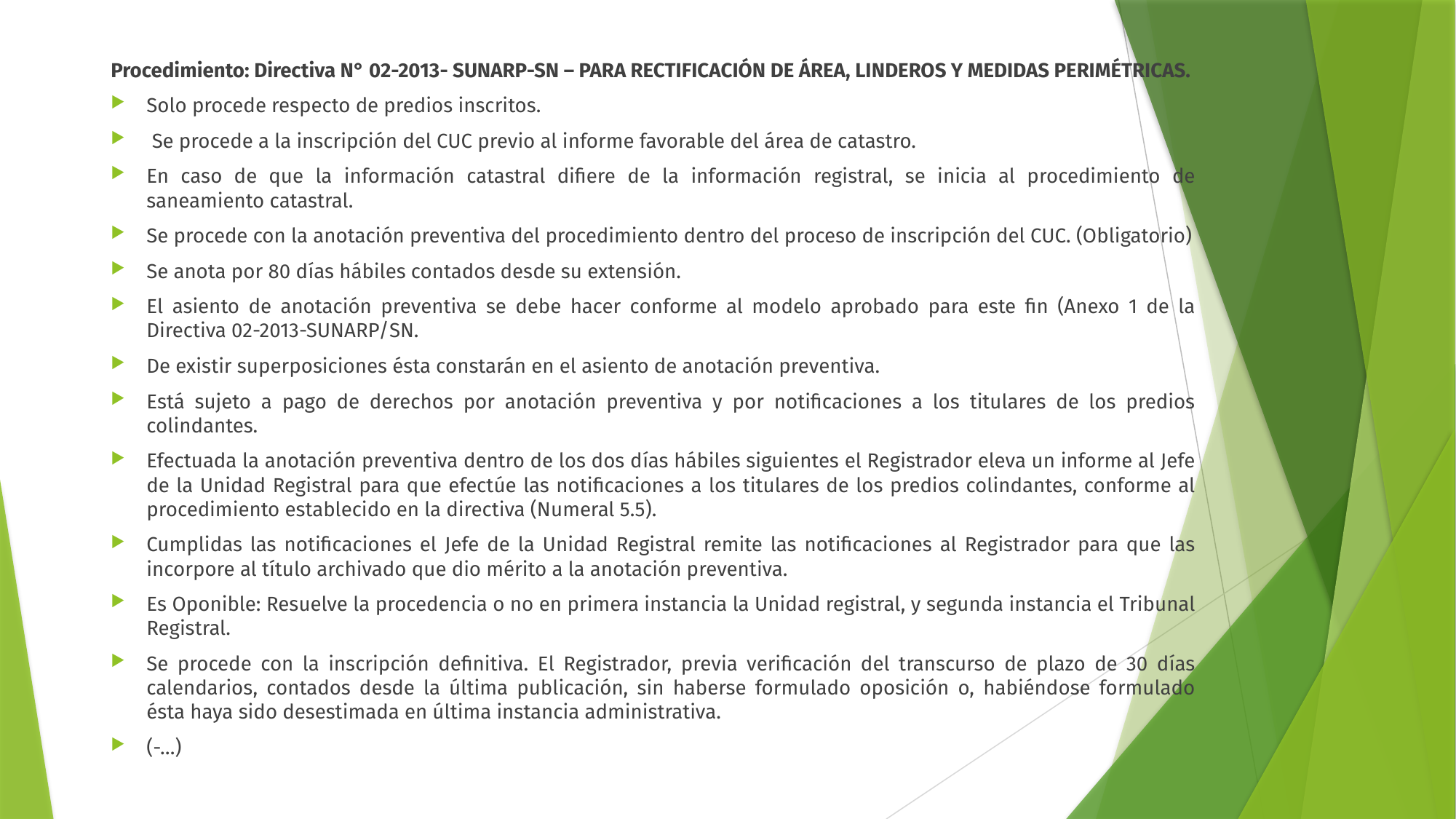

Procedimiento: Directiva N° 02-2013- SUNARP-SN – PARA RECTIFICACIÓN DE ÁREA, LINDEROS Y MEDIDAS PERIMÉTRICAS.
Solo procede respecto de predios inscritos.
 Se procede a la inscripción del CUC previo al informe favorable del área de catastro.
En caso de que la información catastral difiere de la información registral, se inicia al procedimiento de saneamiento catastral.
Se procede con la anotación preventiva del procedimiento dentro del proceso de inscripción del CUC. (Obligatorio)
Se anota por 80 días hábiles contados desde su extensión.
El asiento de anotación preventiva se debe hacer conforme al modelo aprobado para este fin (Anexo 1 de la Directiva 02-2013-SUNARP/SN.
De existir superposiciones ésta constarán en el asiento de anotación preventiva.
Está sujeto a pago de derechos por anotación preventiva y por notificaciones a los titulares de los predios colindantes.
Efectuada la anotación preventiva dentro de los dos días hábiles siguientes el Registrador eleva un informe al Jefe de la Unidad Registral para que efectúe las notificaciones a los titulares de los predios colindantes, conforme al procedimiento establecido en la directiva (Numeral 5.5).
Cumplidas las notificaciones el Jefe de la Unidad Registral remite las notificaciones al Registrador para que las incorpore al título archivado que dio mérito a la anotación preventiva.
Es Oponible: Resuelve la procedencia o no en primera instancia la Unidad registral, y segunda instancia el Tribunal Registral.
Se procede con la inscripción definitiva. El Registrador, previa verificación del transcurso de plazo de 30 días calendarios, contados desde la última publicación, sin haberse formulado oposición o, habiéndose formulado ésta haya sido desestimada en última instancia administrativa.
(-…)